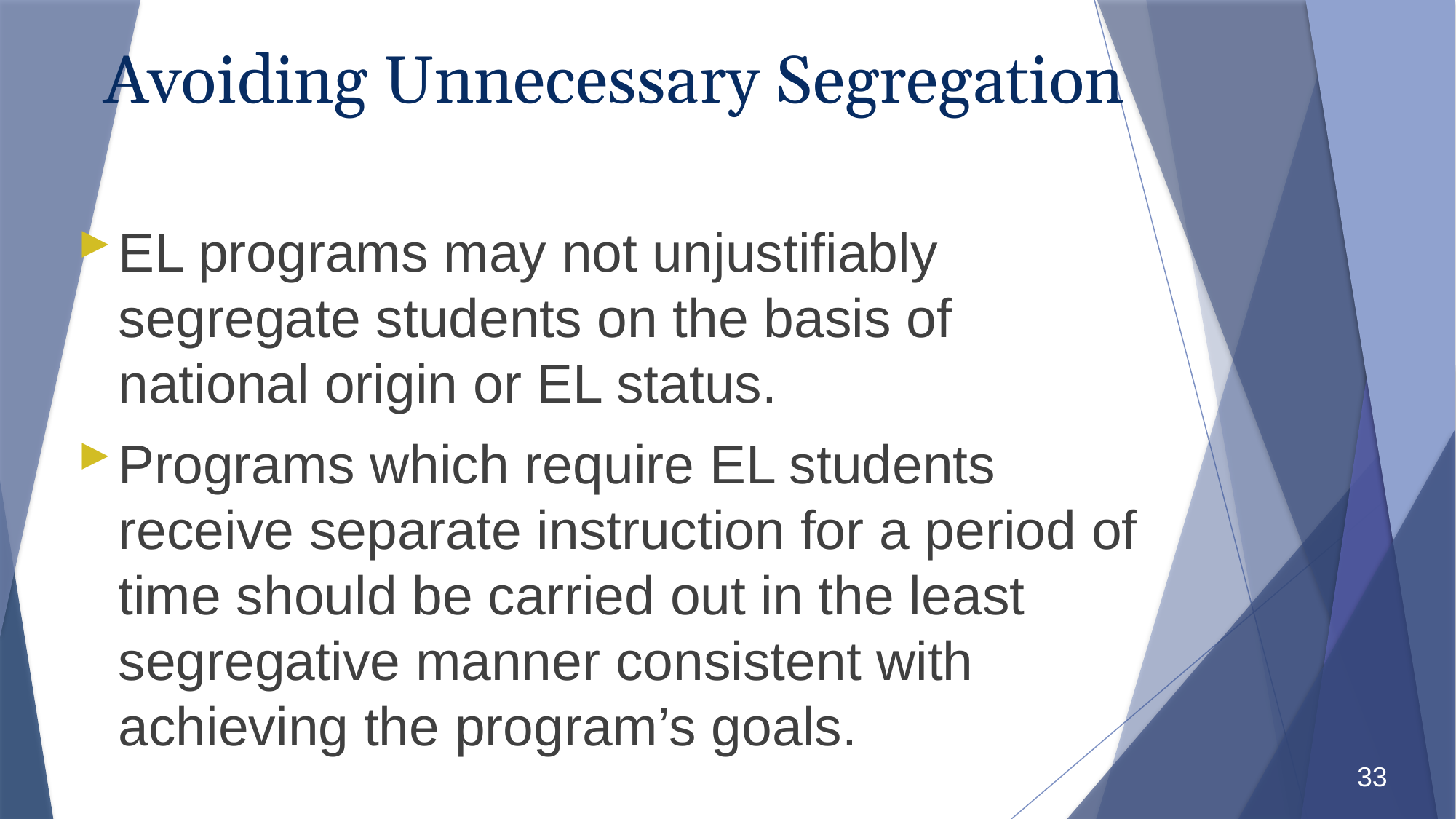

# Avoiding Unnecessary Segregation
EL programs may not unjustifiably segregate students on the basis of national origin or EL status.
Programs which require EL students receive separate instruction for a period of time should be carried out in the least segregative manner consistent with achieving the program’s goals.
33